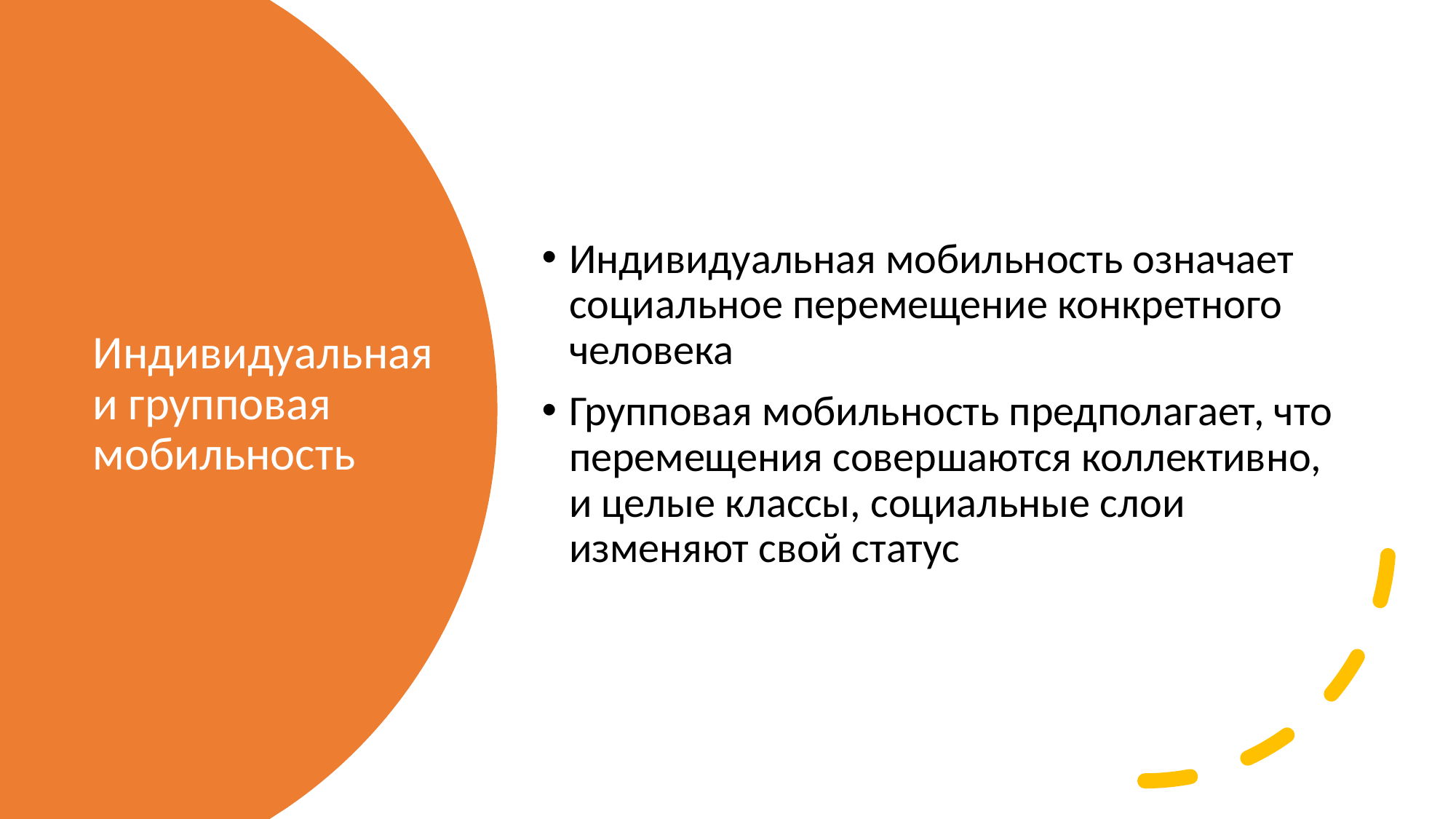

Индивидуальная мобильность означает социальное перемещение конкретного человека
Групповая мобильность предполагает, что перемещения совершаются коллективно, и целые классы, социальные слои изменяют свой статус
# Индивидуальная и групповая мобильность